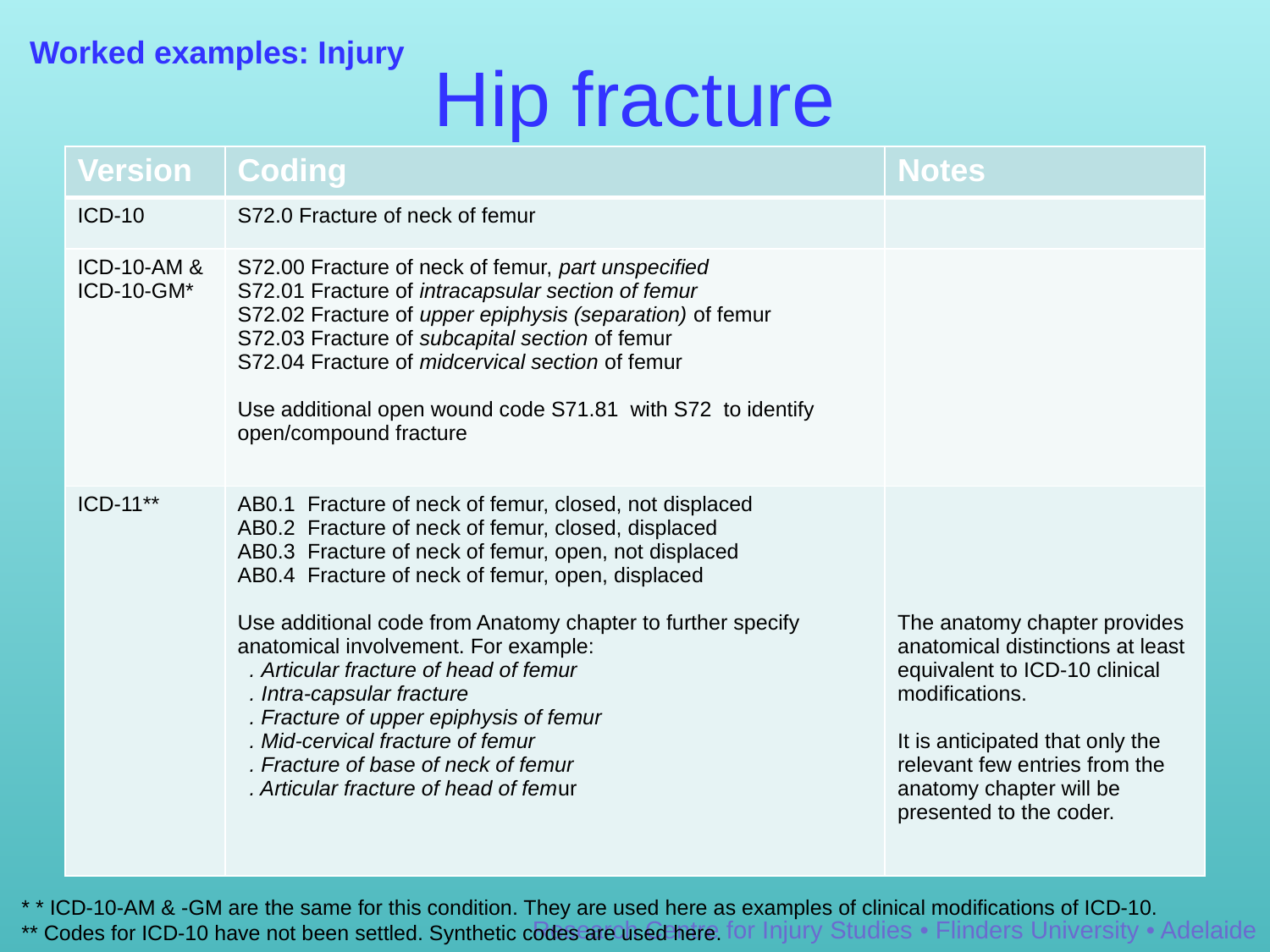

# Hip fracture
Worked examples: Injury
| Version | Coding | Notes |
| --- | --- | --- |
| ICD-10 | S72.0 Fracture of neck of femur |  |
| ICD-10-AM & ICD-10-GM\* | S72.00 Fracture of neck of femur, part unspecified S72.01 Fracture of intracapsular section of femur S72.02 Fracture of upper epiphysis (separation) of femur S72.03 Fracture of subcapital section of femur S72.04 Fracture of midcervical section of femur Use additional open wound code S71.81 with S72 to identify open/compound fracture |  |
| ICD-11\*\* | AB0.1 Fracture of neck of femur, closed, not displaced AB0.2 Fracture of neck of femur, closed, displaced AB0.3 Fracture of neck of femur, open, not displaced AB0.4 Fracture of neck of femur, open, displaced Use additional code from Anatomy chapter to further specify anatomical involvement. For example: . Articular fracture of head of femur . Intra-capsular fracture . Fracture of upper epiphysis of femur . Mid-cervical fracture of femur . Fracture of base of neck of femur . Articular fracture of head of femur | The anatomy chapter provides anatomical distinctions at least equivalent to ICD-10 clinical modifications. It is anticipated that only the relevant few entries from the anatomy chapter will be presented to the coder. |

* * ICD-10-AM & -GM are the same for this condition. They are used here as examples of clinical modifications of ICD-10.
** Codes for ICD-10 have not been settled. Synthetic codes are used here.
Research Centre for Injury Studies • Flinders University • Adelaide